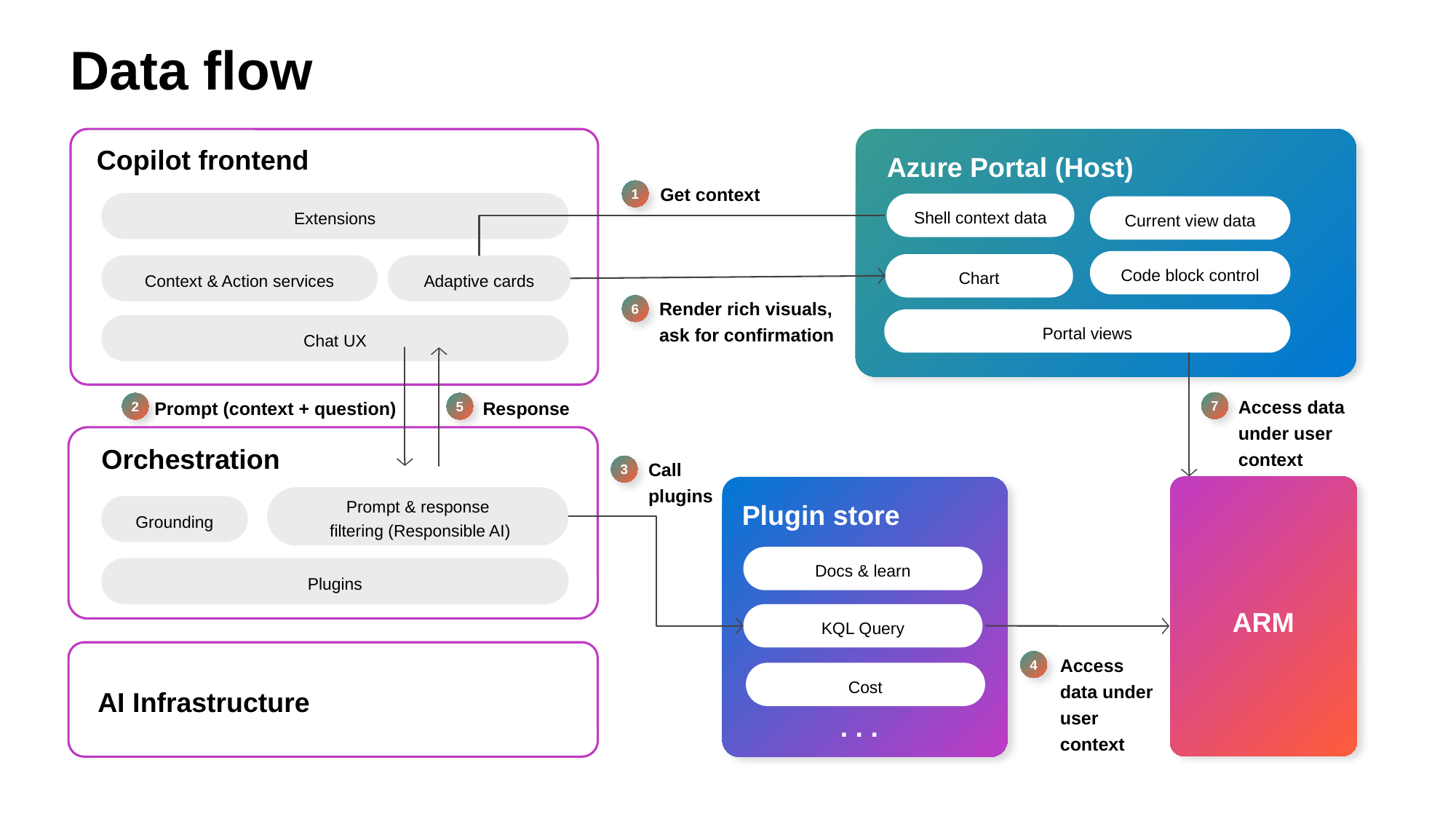

# Data flow

Copilot frontend
Extensions
Context & Action services
Adaptive cards
Chat UX

Azure Portal (Host)
Shell context data
Current view data
Code block control
Chart
Portal views
Get context
1
Render rich visuals, ask for confirmation
6
Prompt (context + question)
Response
Access data under user context
7
2
5

Orchestration
Prompt & response
 filtering (Responsible AI)
Grounding
Plugins
Call plugins
3

ARM

Plugin store
Docs & learn
KQL Query
Cost
. . .
Access data under user context

AI Infrastructure
4